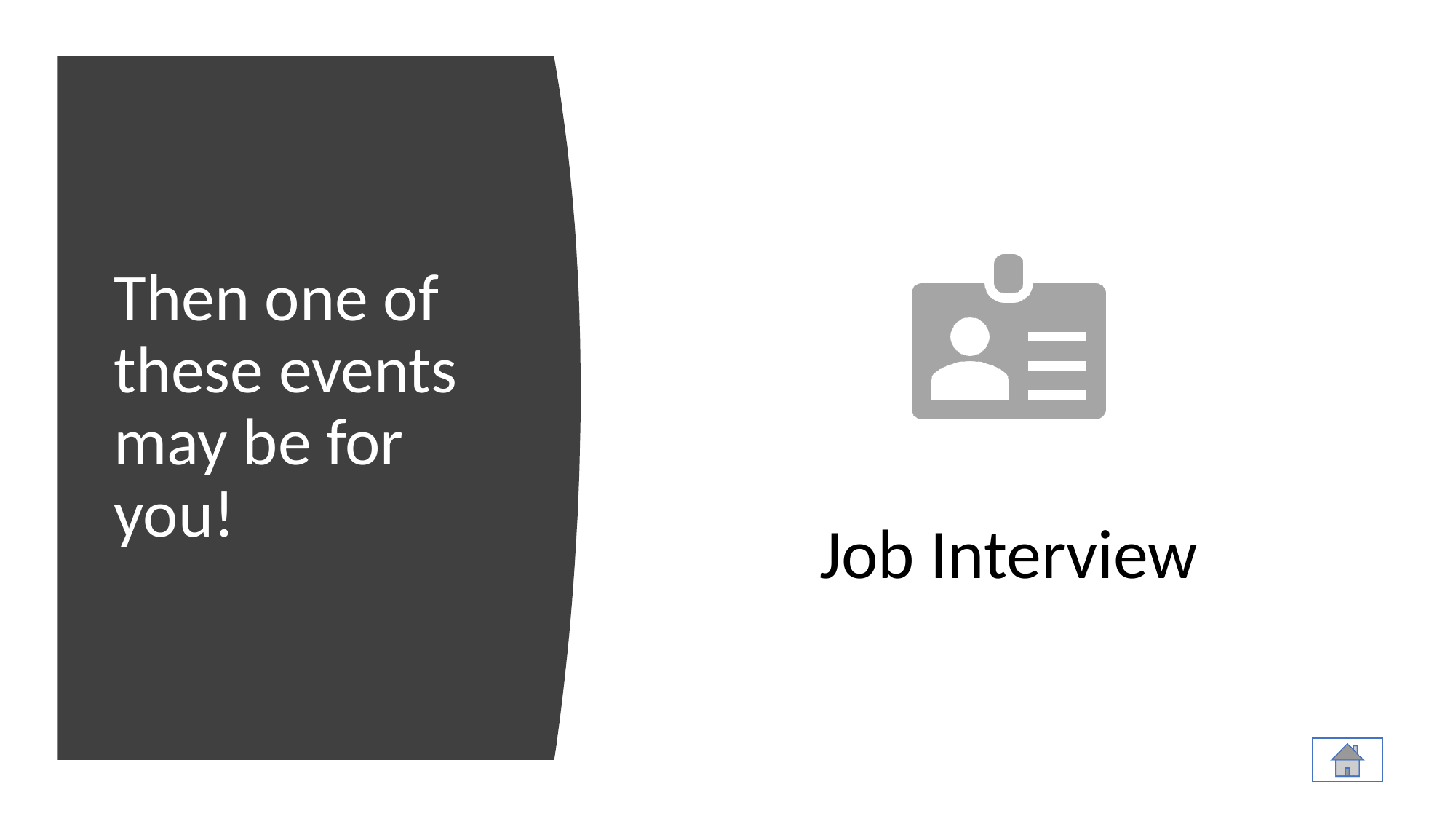

Job Interview

# Then one of these events may be for you!